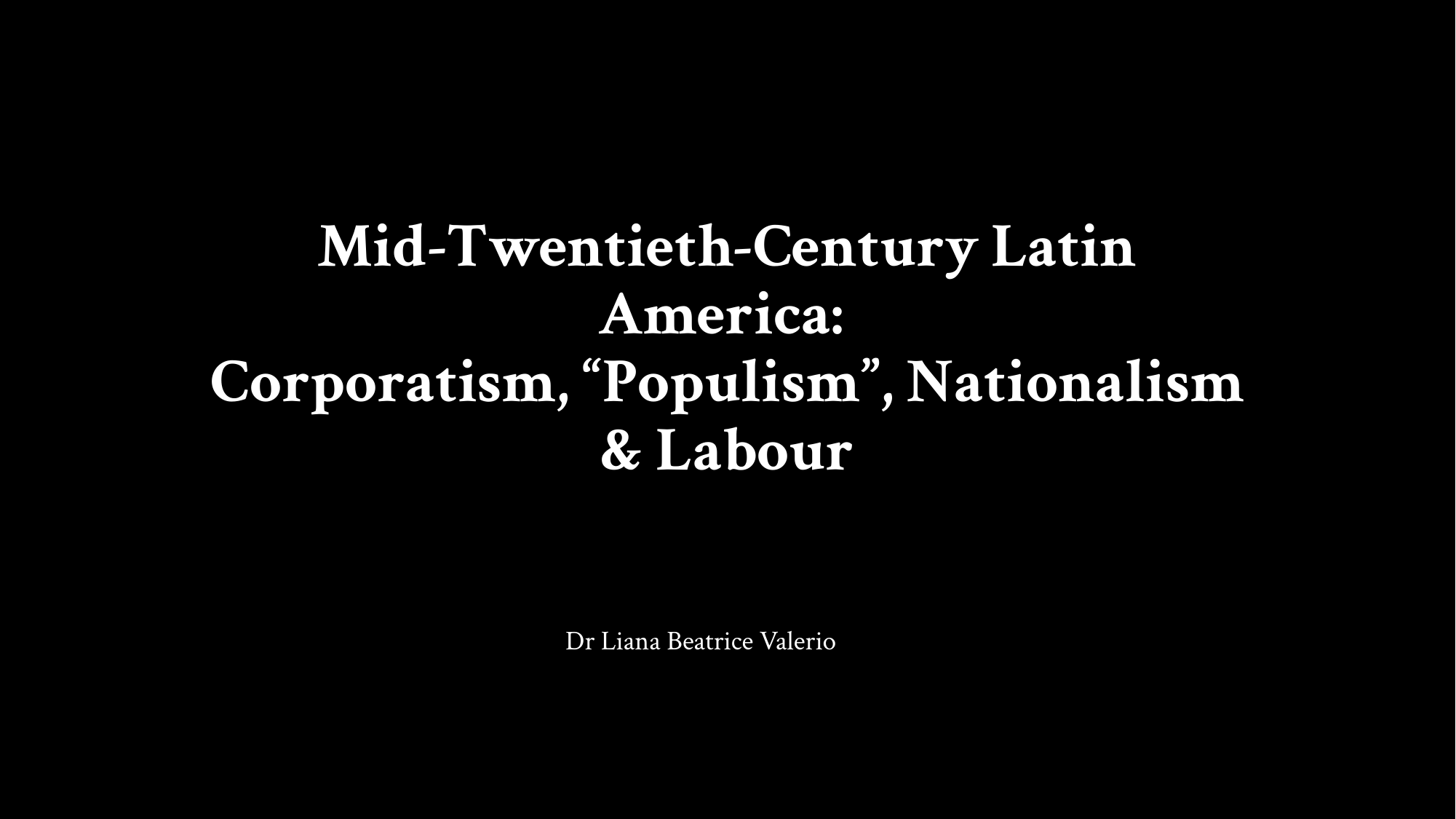

# Mid-Twentieth-Century Latin America: Corporatism, “Populism”, Nationalism & Labour
Dr Liana Beatrice Valerio